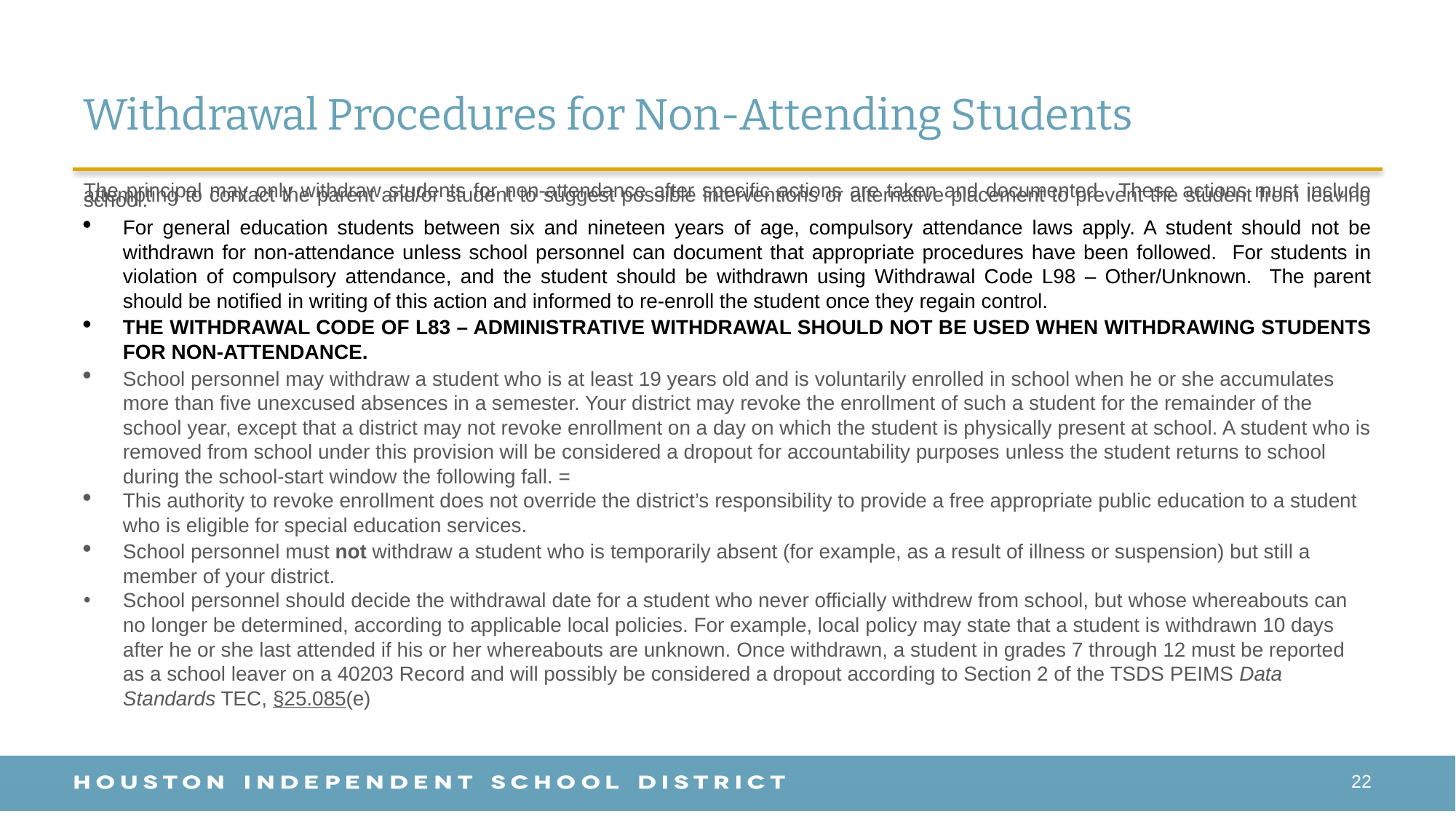

# Withdrawal Procedures for Non-Attending Students
The principal may only withdraw students for non-attendance after specific actions are taken and documented.  These actions must include attempting to contact the parent and/or student to suggest possible interventions or alternative placement to prevent the student from leaving school.
For general education students between six and nineteen years of age, compulsory attendance laws apply. A student should not be withdrawn for non-attendance unless school personnel can document that appropriate procedures have been followed.  For students in violation of compulsory attendance, and the student should be withdrawn using Withdrawal Code L98 – Other/Unknown.  The parent should be notified in writing of this action and informed to re-enroll the student once they regain control.
THE WITHDRAWAL CODE OF L83 – ADMINISTRATIVE WITHDRAWAL SHOULD NOT BE USED WHEN WITHDRAWING STUDENTS FOR NON-ATTENDANCE.
School personnel may withdraw a student who is at least 19 years old and is voluntarily enrolled in school when he or she accumulates more than five unexcused absences in a semester. Your district may revoke the enrollment of such a student for the remainder of the school year, except that a district may not revoke enrollment on a day on which the student is physically present at school. A student who is removed from school under this provision will be considered a dropout for accountability purposes unless the student returns to school during the school-start window the following fall. =
This authority to revoke enrollment does not override the district’s responsibility to provide a free appropriate public education to a student who is eligible for special education services.
School personnel must not withdraw a student who is temporarily absent (for example, as a result of illness or suspension) but still a member of your district.
School personnel should decide the withdrawal date for a student who never officially withdrew from school, but whose whereabouts can no longer be determined, according to applicable local policies. For example, local policy may state that a student is withdrawn 10 days after he or she last attended if his or her whereabouts are unknown. Once withdrawn, a student in grades 7 through 12 must be reported as a school leaver on a 40203 Record and will possibly be considered a dropout according to Section 2 of the TSDS PEIMS Data Standards TEC, §25.085(e)

22